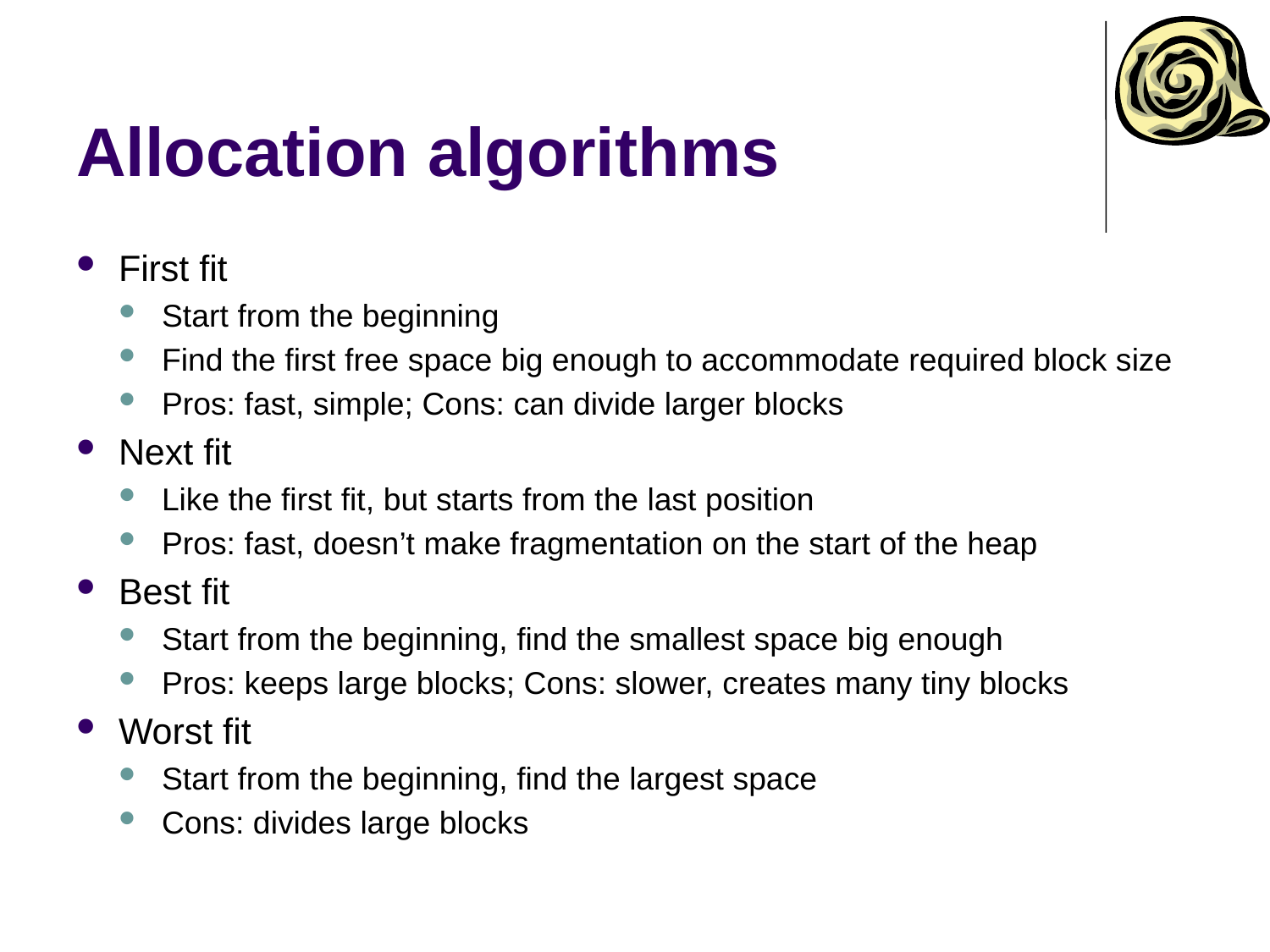

# Allocation algorithms
First fit
Start from the beginning
Find the first free space big enough to accommodate required block size
Pros: fast, simple; Cons: can divide larger blocks
Next fit
Like the first fit, but starts from the last position
Pros: fast, doesn’t make fragmentation on the start of the heap
Best fit
Start from the beginning, find the smallest space big enough
Pros: keeps large blocks; Cons: slower, creates many tiny blocks
Worst fit
Start from the beginning, find the largest space
Cons: divides large blocks